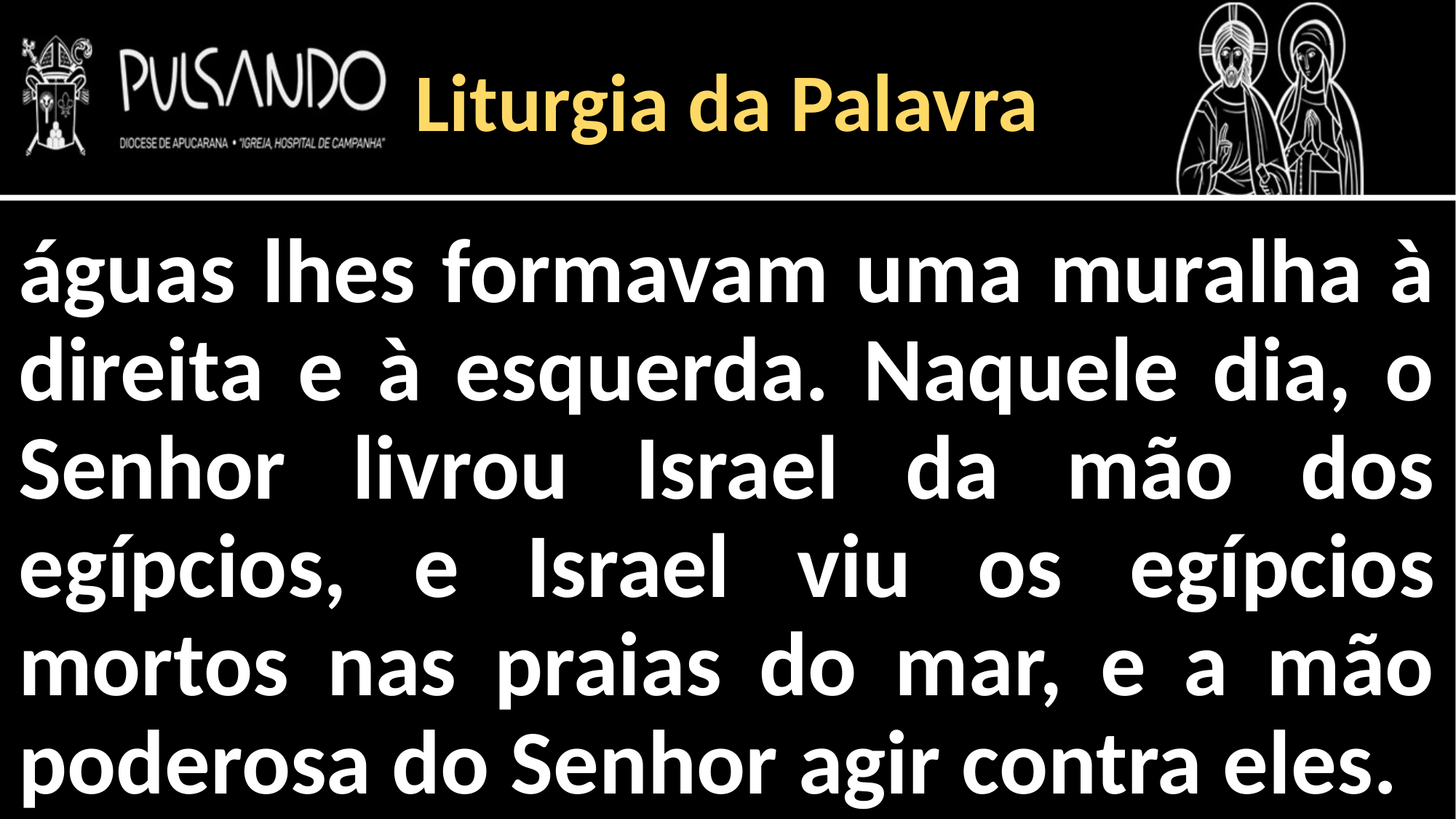

Liturgia da Palavra
águas lhes formavam uma muralha à direita e à esquerda. Naquele dia, o Senhor livrou Israel da mão dos egípcios, e Israel viu os egípcios mortos nas praias do mar, e a mão poderosa do Senhor agir contra eles.